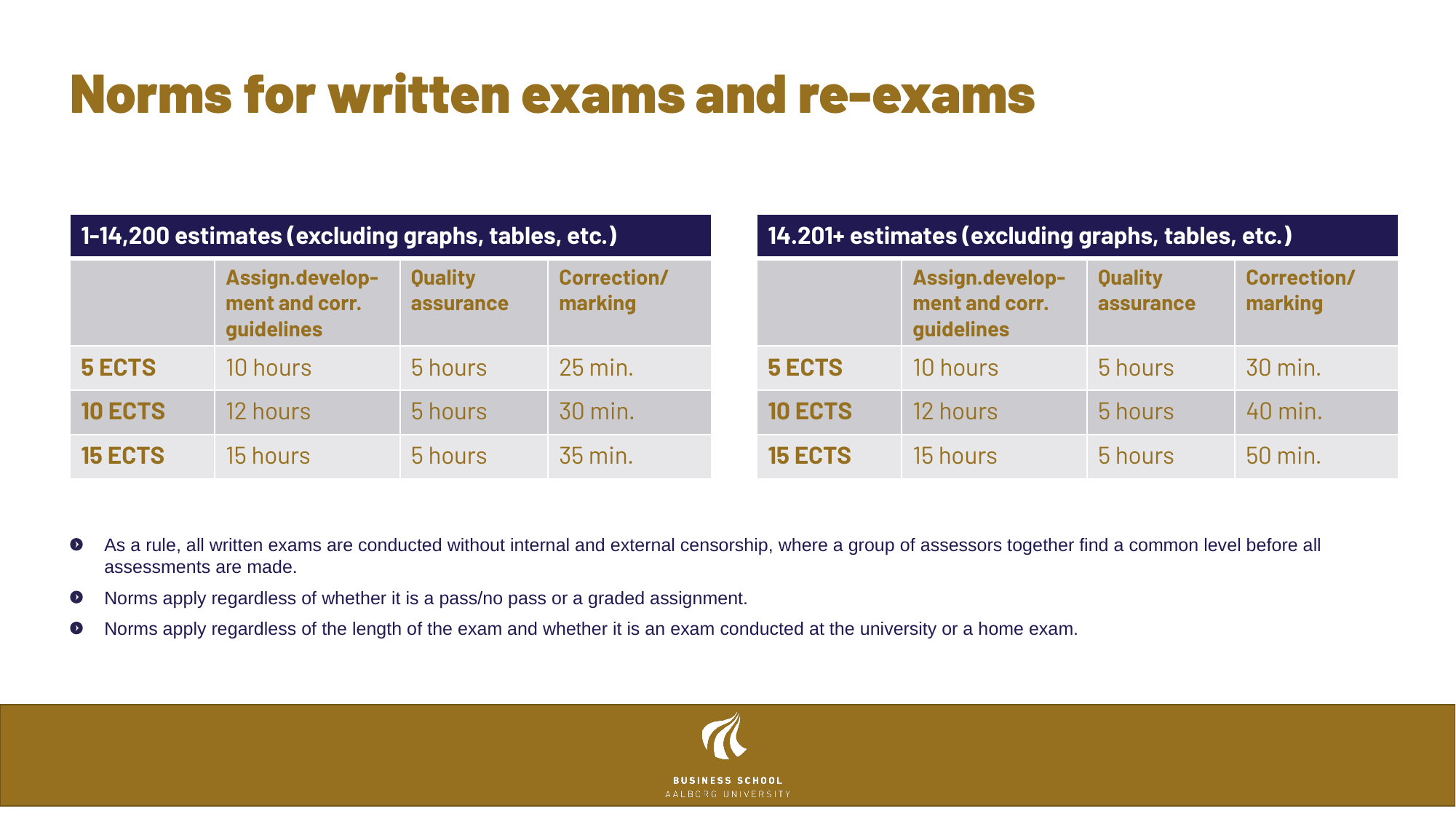

# Norms for written exams and re-exams
| 1-14,200 estimates (excluding graphs, tables, etc.) |  |  |  |
| --- | --- | --- | --- |
|  | Assign.develop-ment and corr. guidelines | Quality assurance | Correction/ marking |
| 5 ECTS | 10 hours | 5 hours | 25 min. |
| 10 ECTS | 12 hours | 5 hours | 30 min. |
| 15 ECTS | 15 hours | 5 hours | 35 min. |
| 14.201+ estimates (excluding graphs, tables, etc.) |  |  |  |
| --- | --- | --- | --- |
|  | Assign.develop-ment and corr. guidelines | Quality assurance | Correction/ marking |
| 5 ECTS | 10 hours | 5 hours | 30 min. |
| 10 ECTS | 12 hours | 5 hours | 40 min. |
| 15 ECTS | 15 hours | 5 hours | 50 min. |
As a rule, all written exams are conducted without internal and external censorship, where a group of assessors together find a common level before all assessments are made.
Norms apply regardless of whether it is a pass/no pass or a graded assignment.
Norms apply regardless of the length of the exam and whether it is an exam conducted at the university or a home exam.